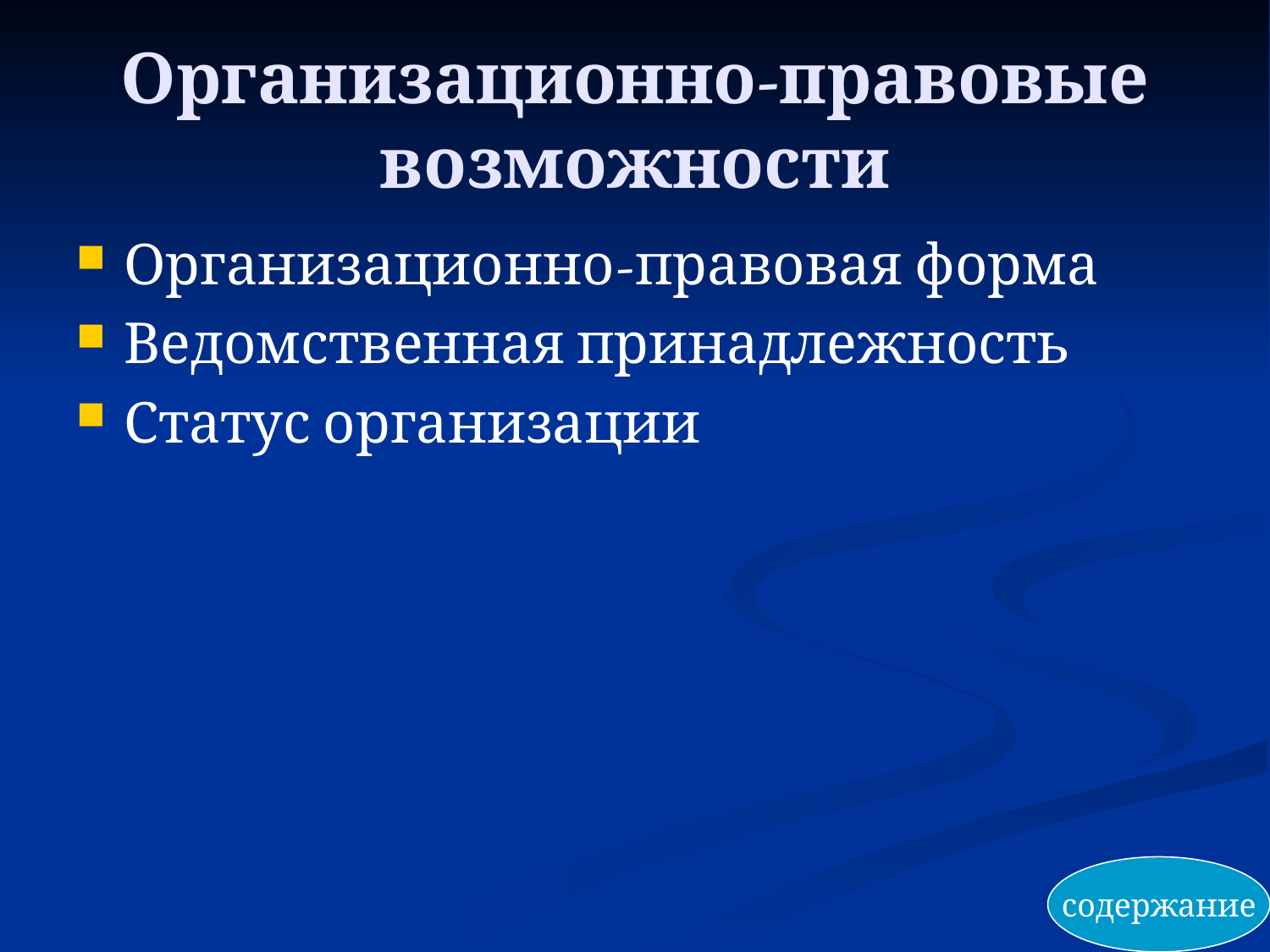

# Организационно-правовые возможности
Организационно-правовая форма
Ведомственная принадлежность
Статус организации

содержание